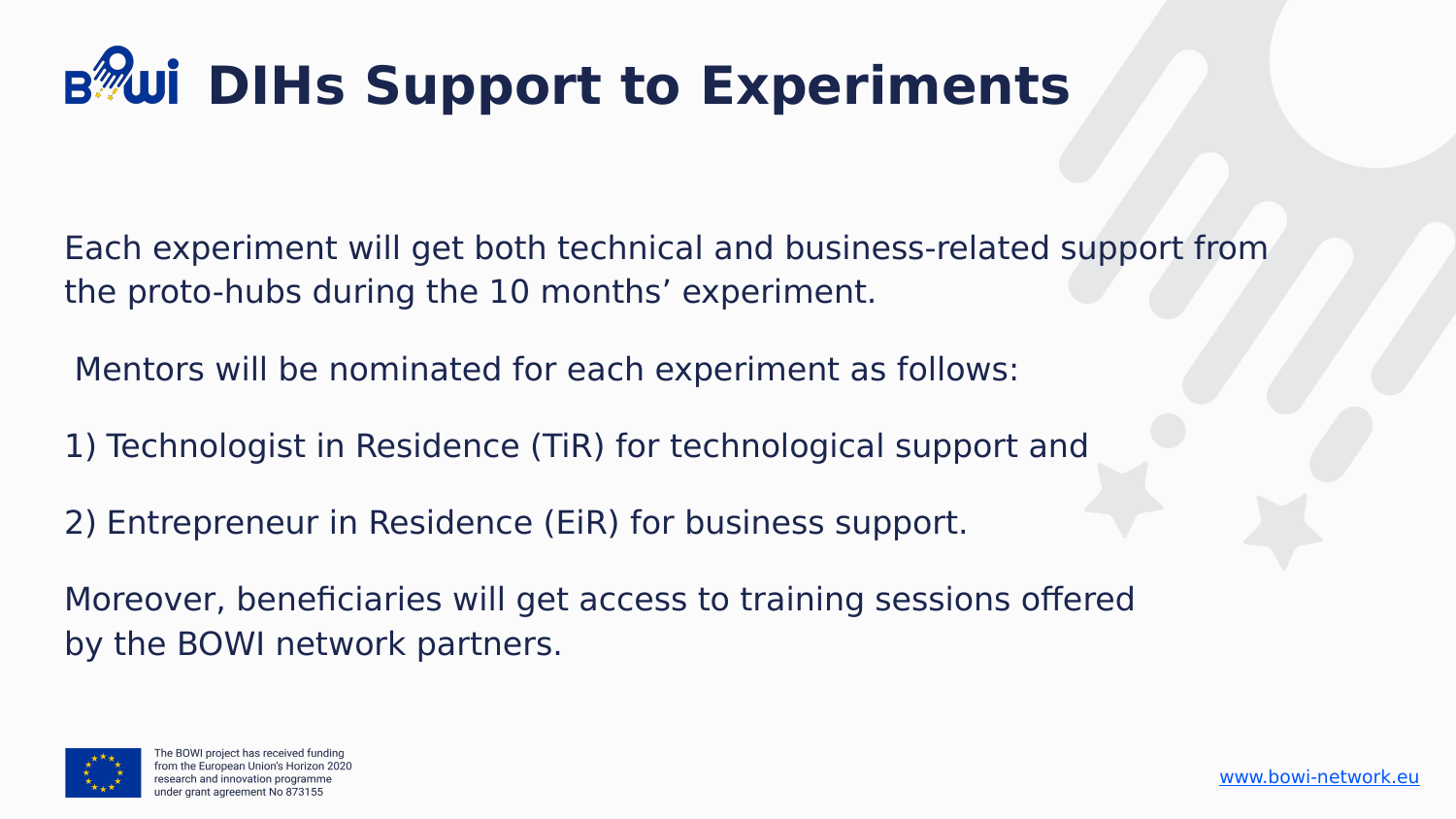

DIHs Support to Experiments
Each experiment will get both technical and business-related support from the proto-hubs during the 10 months’ experiment.
 Mentors will be nominated for each experiment as follows:
1) Technologist in Residence (TiR) for technological support and
2) Entrepreneur in Residence (EiR) for business support.
Moreover, beneficiaries will get access to training sessions offered by the BOWI network partners.

The ways and schedule of communicating between experiments and mentors.
The support that the experiment will receive from local DIH and in some cases from nominated mature DIH.
Support can include, for example:
Access to innovation infrastructure
Access to consultancy in funding
Technology training and consultancy
IPR training and consultancy
Advice in safety and ethical issues
Contacting and networking
Advice, support, and tools regarding project management
Experiment’s Milestones, Deliverables, and KPIs.ent here